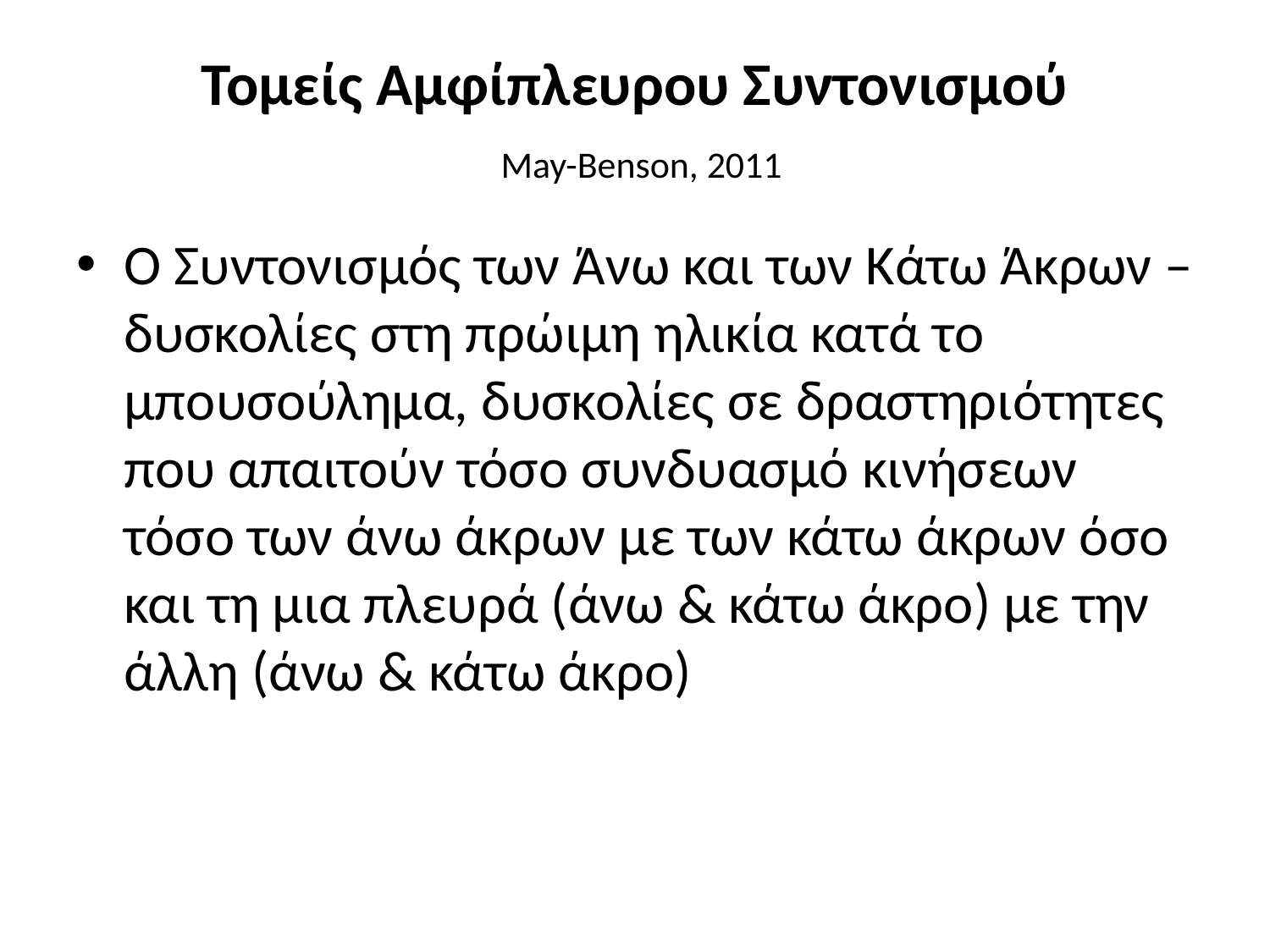

# Τομείς Αμφίπλευρου Συντονισμού May-Benson, 2011
Ο Συντονισμός των Άνω και των Κάτω Άκρων – δυσκολίες στη πρώιμη ηλικία κατά το μπουσούλημα, δυσκολίες σε δραστηριότητες που απαιτούν τόσο συνδυασμό κινήσεων τόσο των άνω άκρων με των κάτω άκρων όσο και τη μια πλευρά (άνω & κάτω άκρο) με την άλλη (άνω & κάτω άκρο)